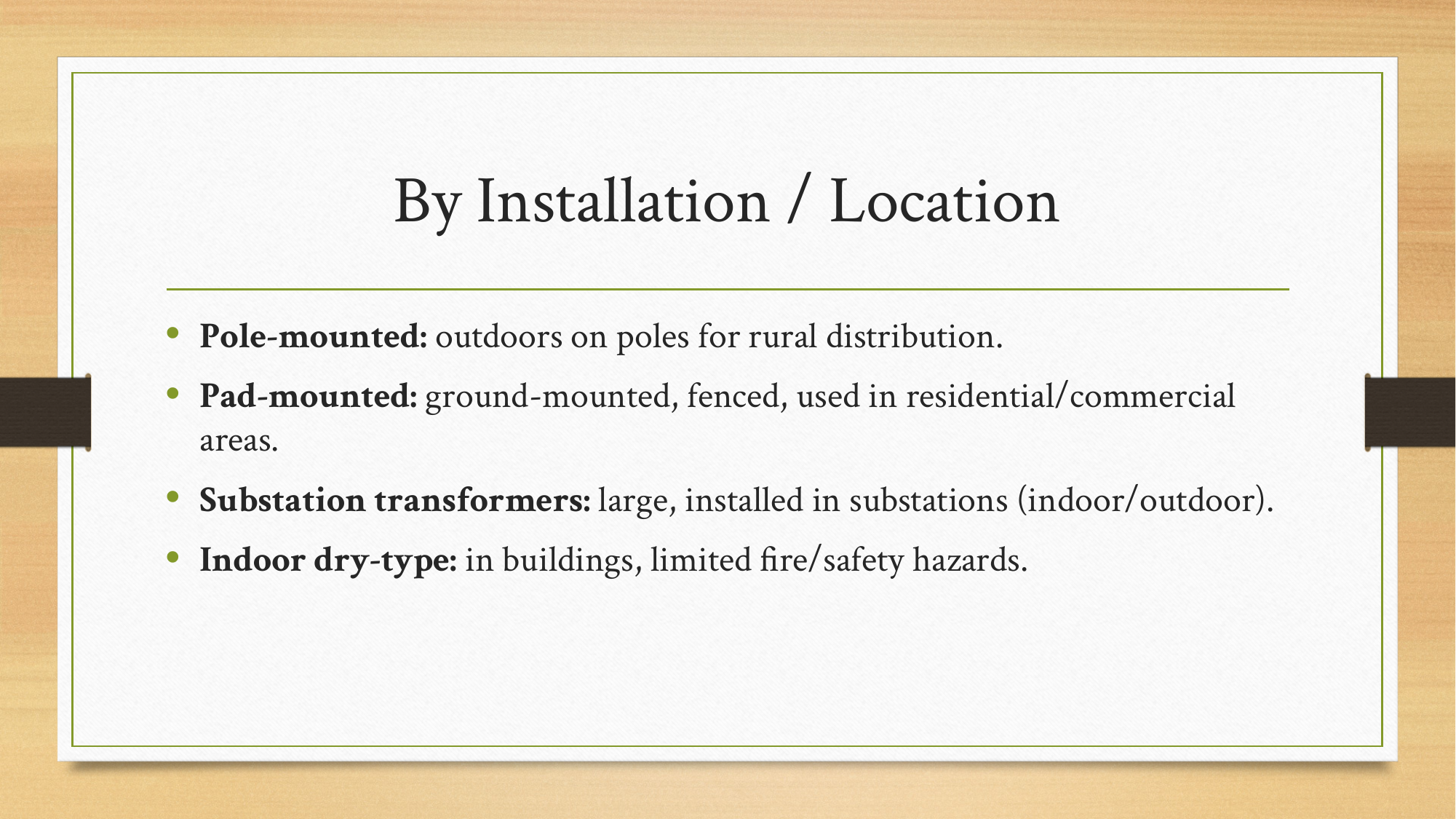

# By Installation / Location
Pole-mounted: outdoors on poles for rural distribution.
Pad-mounted: ground-mounted, fenced, used in residential/commercial areas.
Substation transformers: large, installed in substations (indoor/outdoor).
Indoor dry-type: in buildings, limited fire/safety hazards.